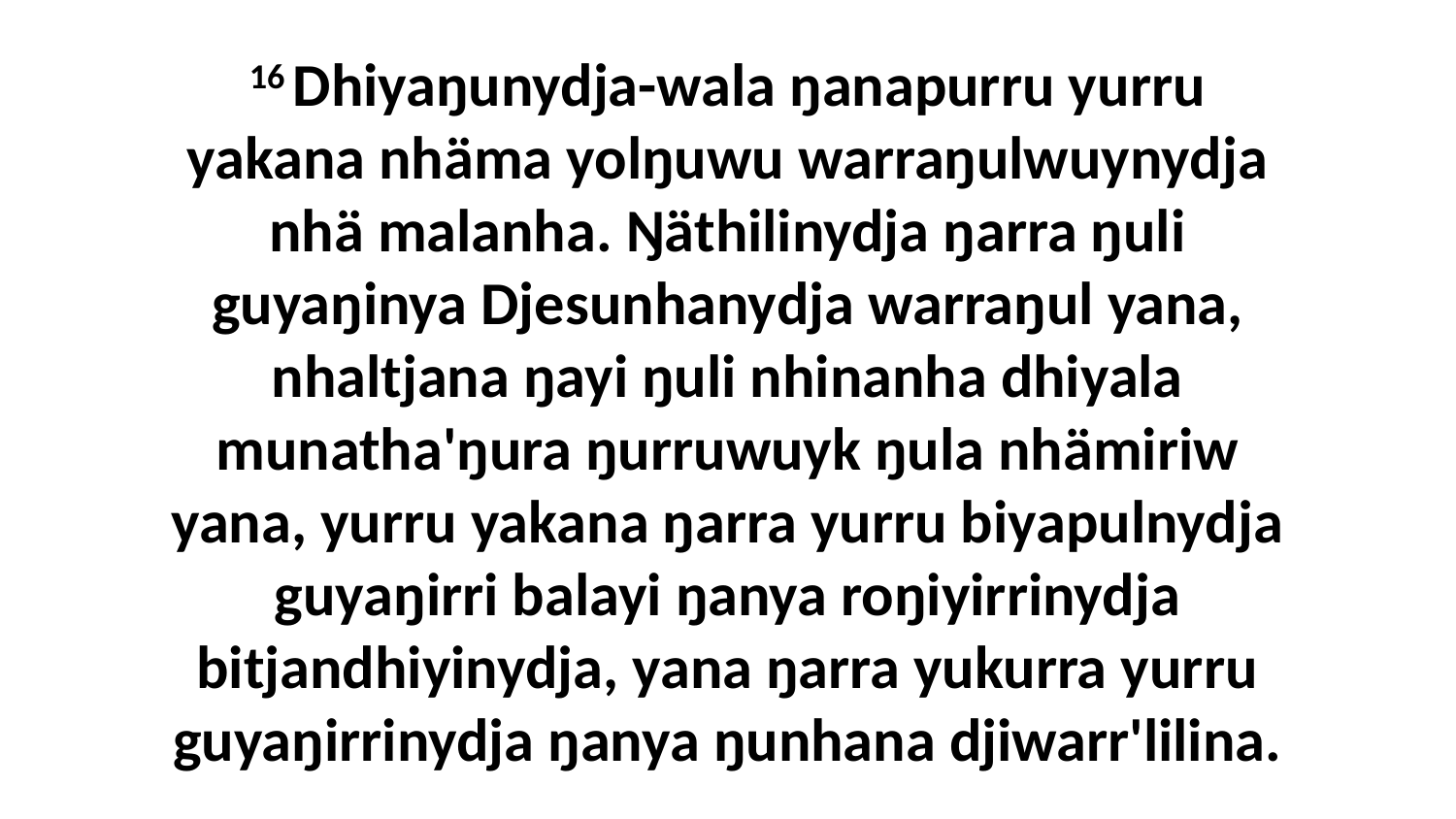

16 Dhiyaŋunydja-wala ŋanapurru yurru yakana nhäma yolŋuwu warraŋulwuynydja nhä malanha. Ŋäthilinydja ŋarra ŋuli guyaŋinya Djesunhanydja warraŋul yana, nhaltjana ŋayi ŋuli nhinanha dhiyala munatha'ŋura ŋurruwuyk ŋula nhämiriw yana, yurru yakana ŋarra yurru biyapulnydja guyaŋirri balayi ŋanya roŋiyirrinydja bitjandhiyinydja, yana ŋarra yukurra yurru guyaŋirrinydja ŋanya ŋunhana djiwarr'lilina.